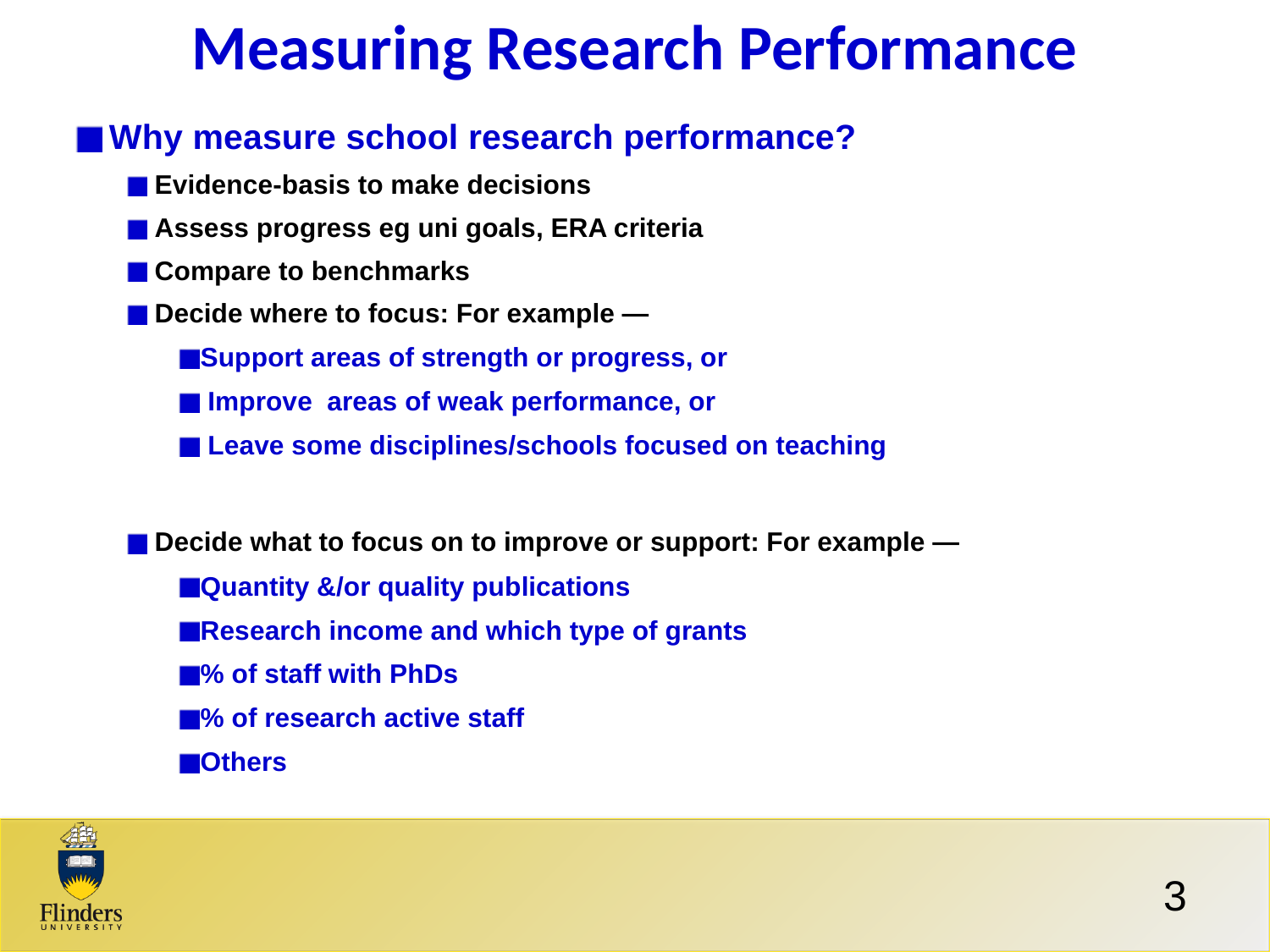

Measuring Research Performance
Why measure school research performance?
Evidence-basis to make decisions
Assess progress eg uni goals, ERA criteria
Compare to benchmarks
Decide where to focus: For example —
Support areas of strength or progress, or
 Improve  areas of weak performance, or
 Leave some disciplines/schools focused on teaching

Decide what to focus on to improve or support: For example —
Quantity &/or quality publications
Research income and which type of grants
% of staff with PhDs
% of research active staff
Others
3